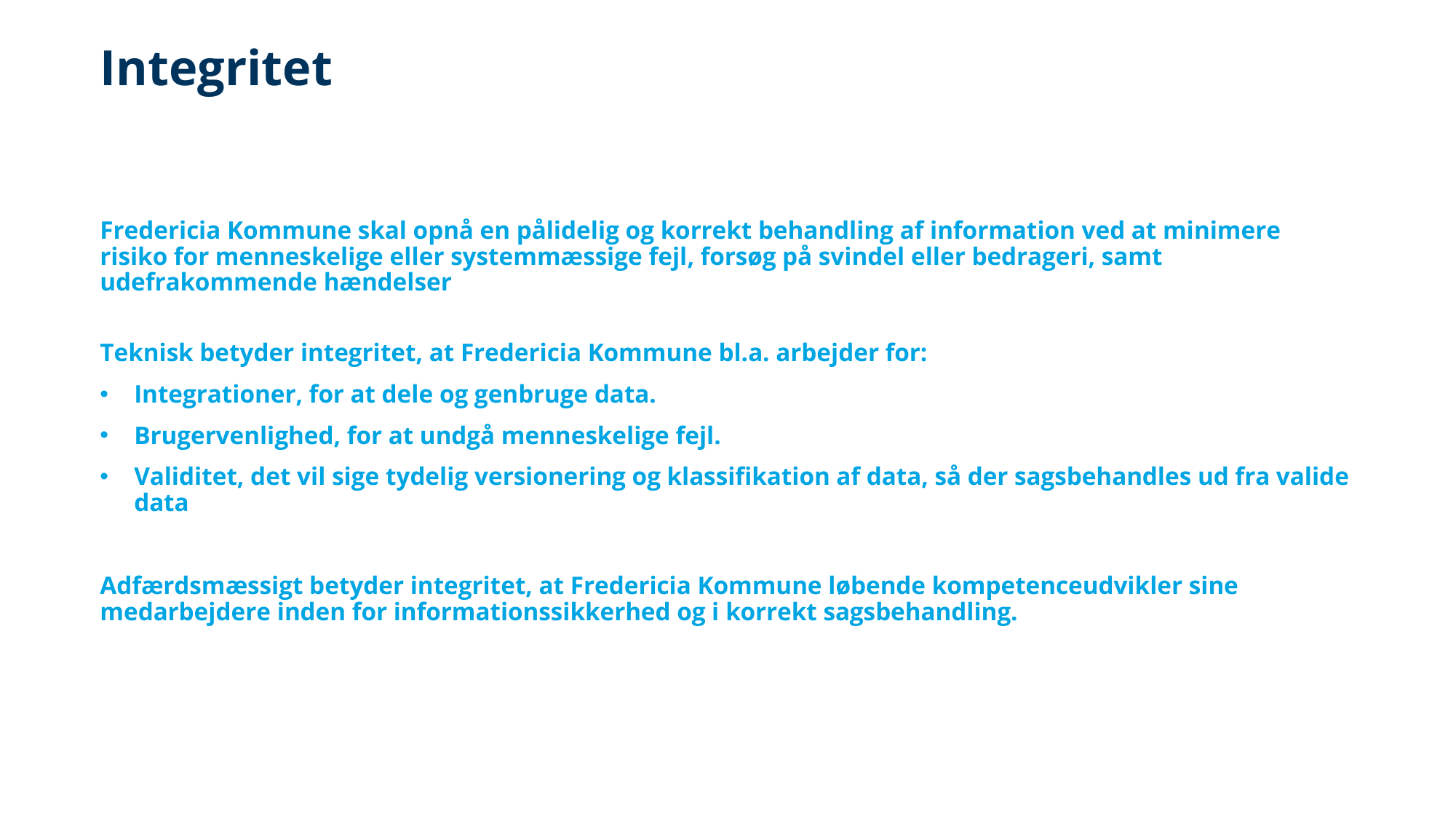

# Integritet
Fredericia Kommune skal opnå en pålidelig og korrekt behandling af information ved at minimere risiko for menneskelige eller systemmæssige fejl, forsøg på svindel eller bedrageri, samt udefrakommende hændelser
Teknisk betyder integritet, at Fredericia Kommune bl.a. arbejder for:
Integrationer, for at dele og genbruge data.
Brugervenlighed, for at undgå menneskelige fejl.
Validitet, det vil sige tydelig versionering og klassifikation af data, så der sagsbehandles ud fra valide data

Adfærdsmæssigt betyder integritet, at Fredericia Kommune løbende kompetenceudvikler sine medarbejdere inden for informationssikkerhed og i korrekt sagsbehandling.